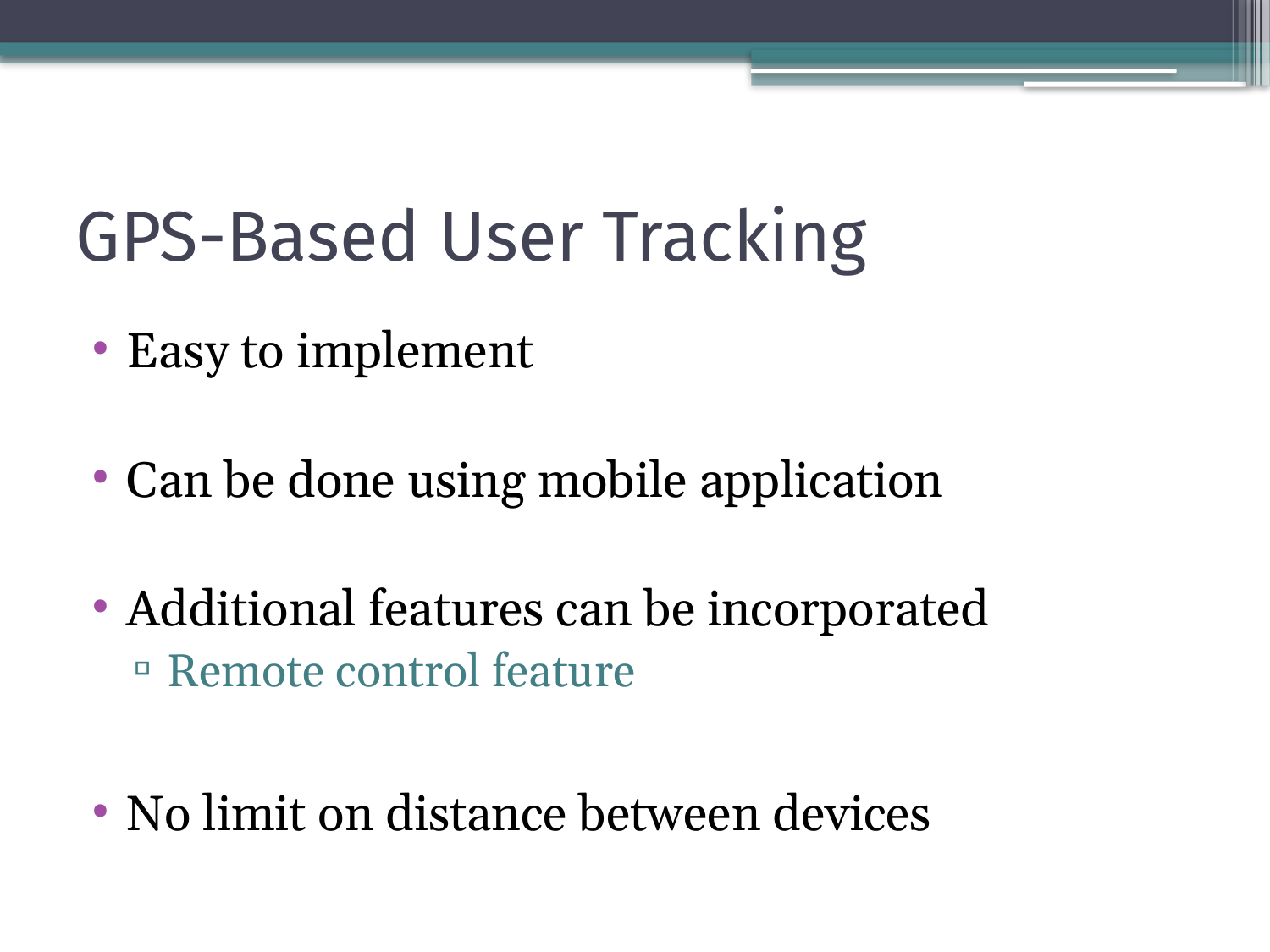

# GPS-Based User Tracking
Easy to implement

Can be done using mobile application

Additional features can be incorporated
Remote control feature

No limit on distance between devices